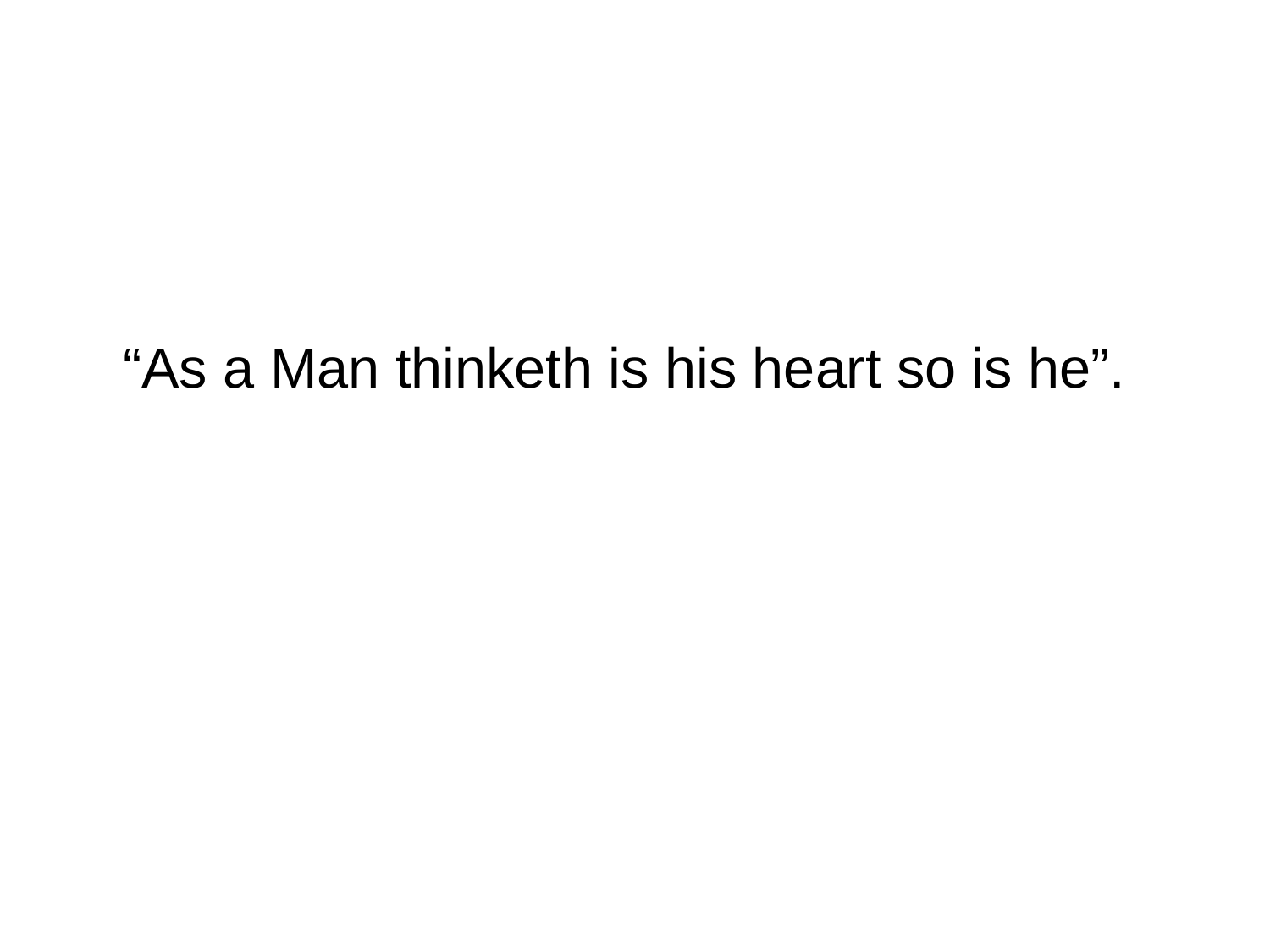

# “As a Man thinketh is his heart so is he”.